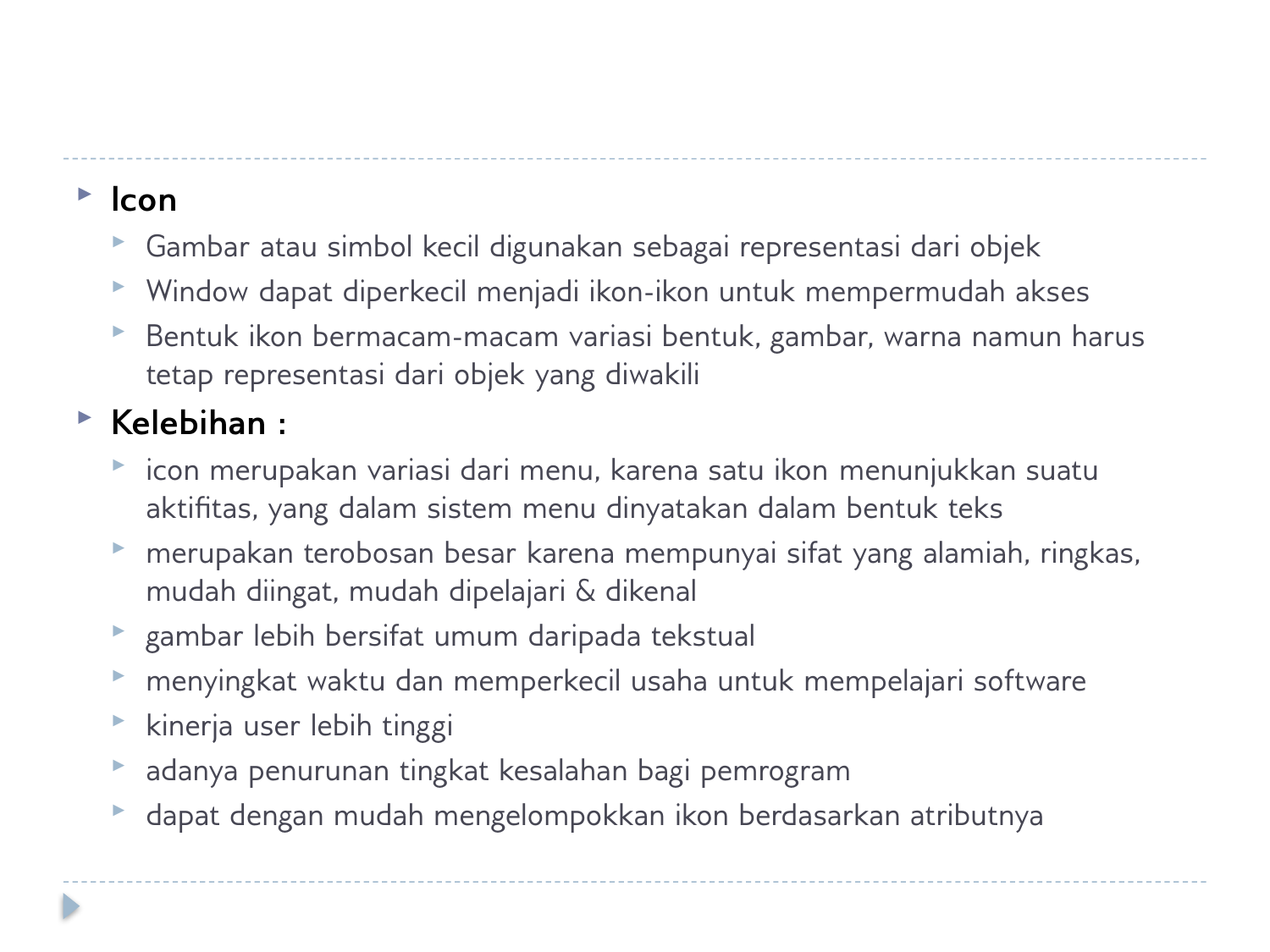

#
Icon
Gambar atau simbol kecil digunakan sebagai representasi dari objek
Window dapat diperkecil menjadi ikon-ikon untuk mempermudah akses
Bentuk ikon bermacam-macam variasi bentuk, gambar, warna namun harus tetap representasi dari objek yang diwakili
Kelebihan :
icon merupakan variasi dari menu, karena satu ikon menunjukkan suatu aktifitas, yang dalam sistem menu dinyatakan dalam bentuk teks
merupakan terobosan besar karena mempunyai sifat yang alamiah, ringkas, mudah diingat, mudah dipelajari & dikenal
gambar lebih bersifat umum daripada tekstual
menyingkat waktu dan memperkecil usaha untuk mempelajari software
kinerja user lebih tinggi
adanya penurunan tingkat kesalahan bagi pemrogram
dapat dengan mudah mengelompokkan ikon berdasarkan atributnya